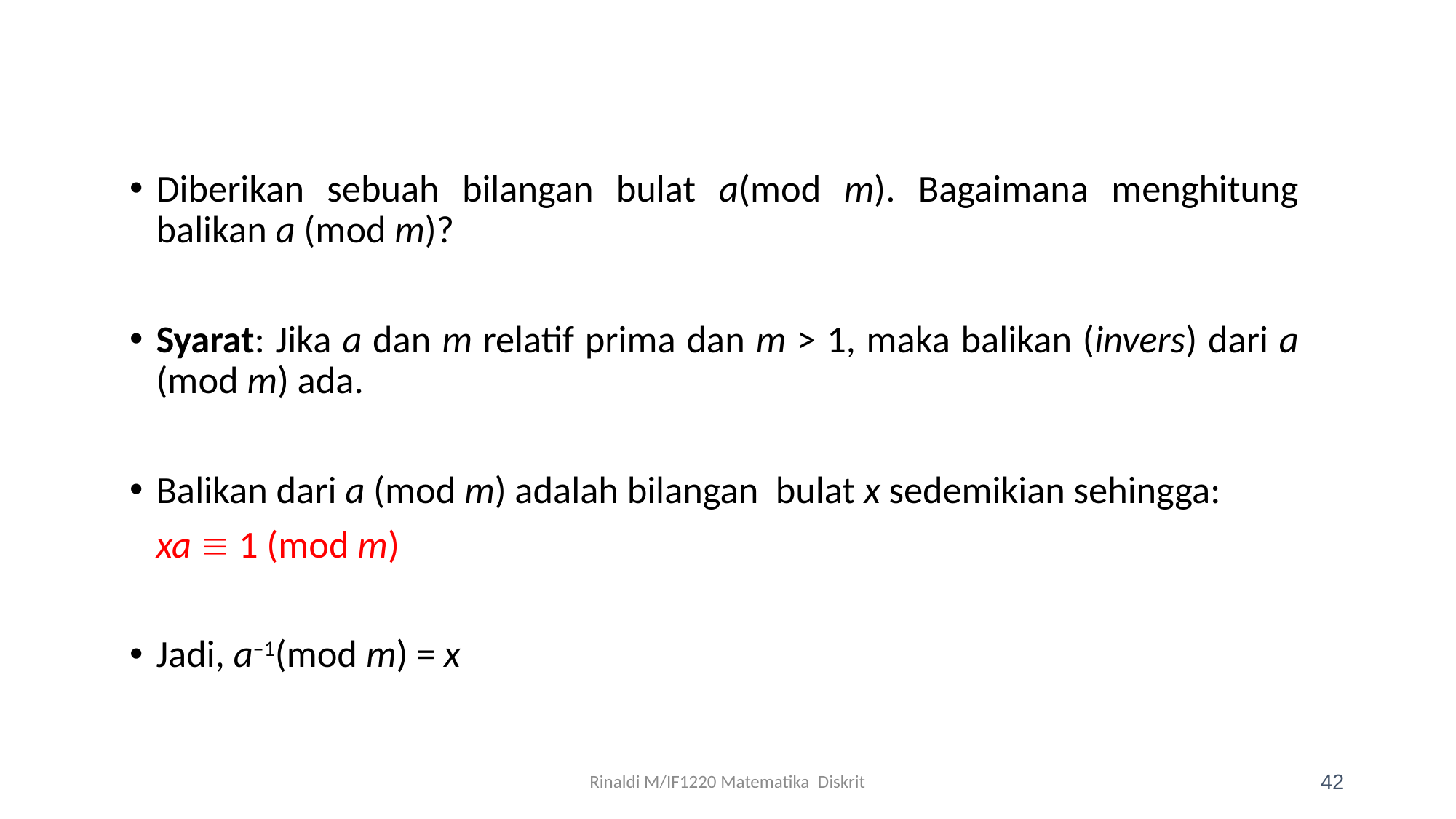

Diberikan sebuah bilangan bulat a(mod m). Bagaimana menghitung balikan a (mod m)?

Syarat: Jika a dan m relatif prima dan m > 1, maka balikan (invers) dari a (mod m) ada.

Balikan dari a (mod m) adalah bilangan  bulat x sedemikian sehingga:
 		xa ≡ 1 (mod m)

Jadi, a–1(mod m) = x
Rinaldi M/IF1220 Matematika  Diskrit
42